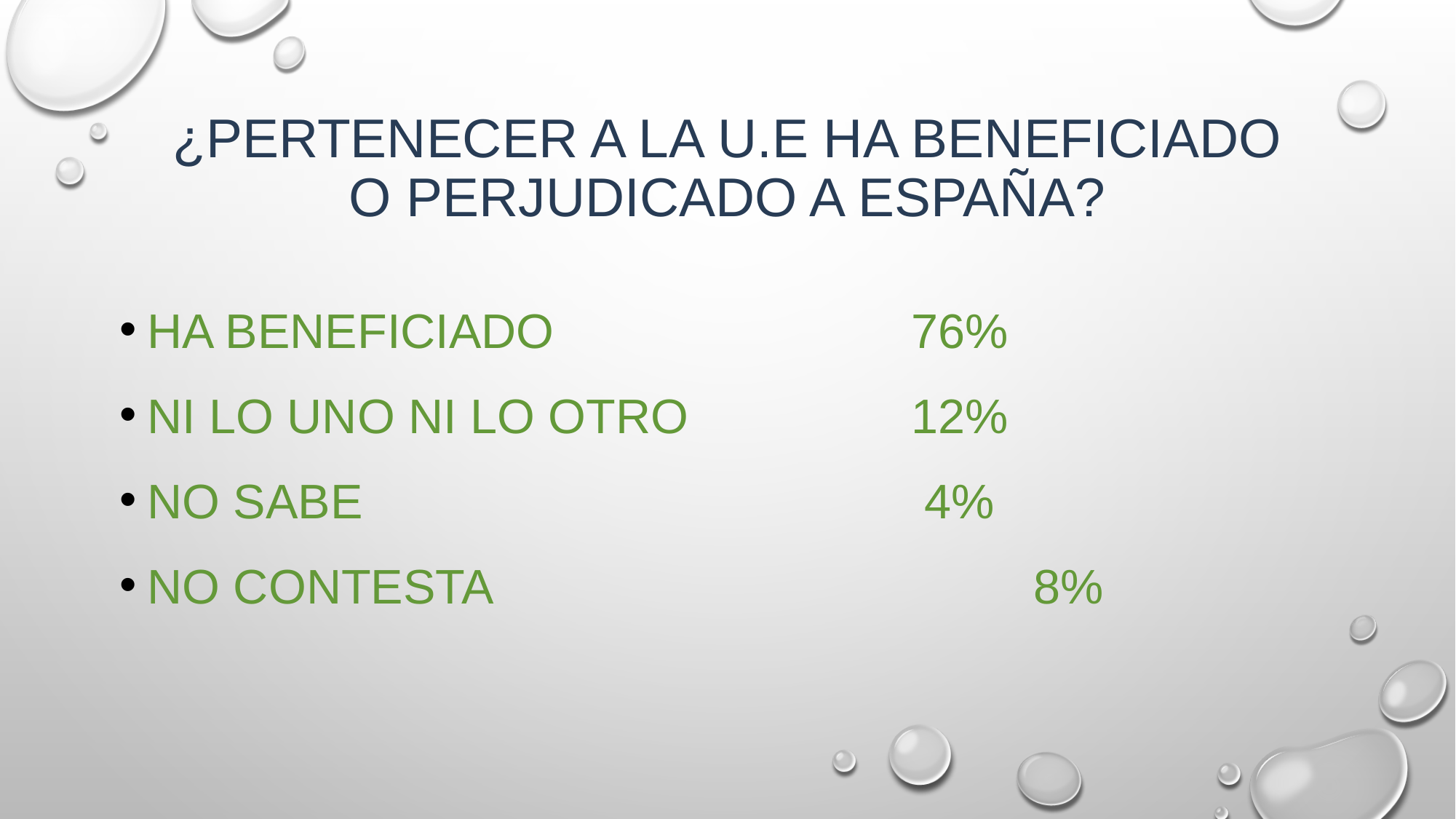

# ¿Pertenecer a la U.E ha beneficiado o perjudicado a España?
Ha beneficiado				76%
Ni lo uno ni lo otro			12%
No sabe						 4%
No contesta					 8%